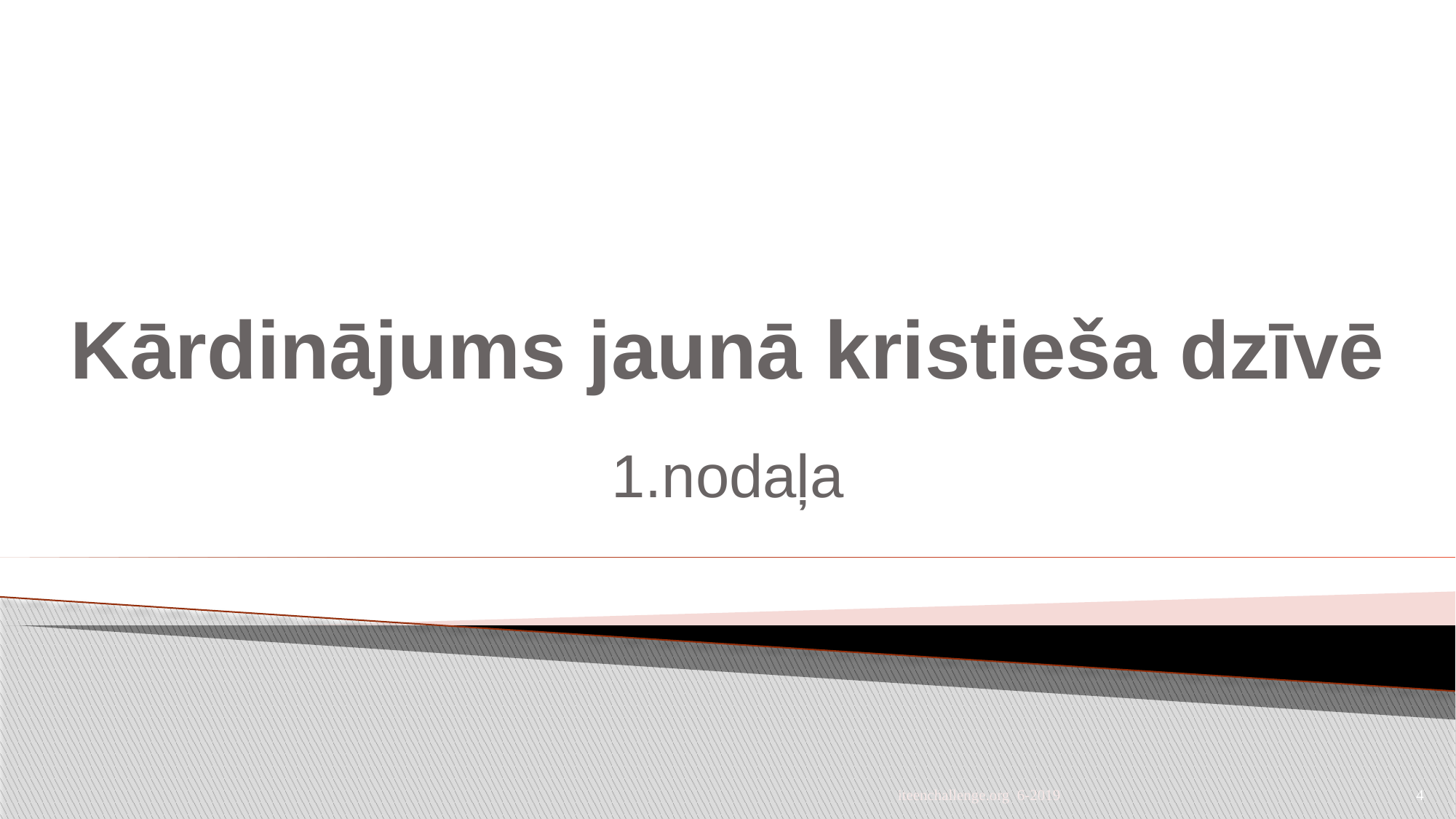

# Kārdinājums jaunā kristieša dzīvē
1.nodaļa
iteenchallenge.org  6-2019
4